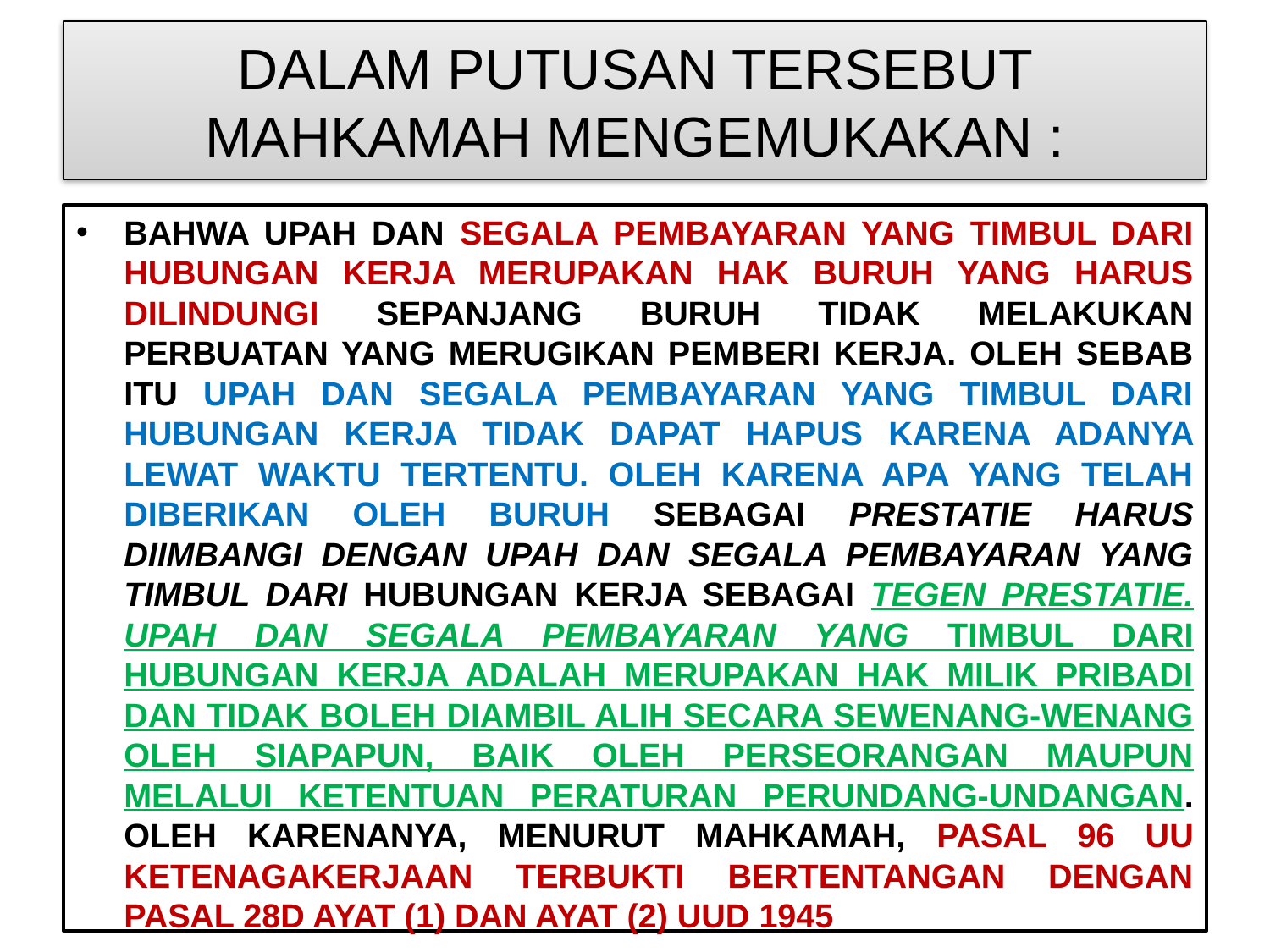

# DALAM PUTUSAN TERSEBUT MAHKAMAH MENGEMUKAKAN :
BAHWA UPAH DAN SEGALA PEMBAYARAN YANG TIMBUL DARI HUBUNGAN KERJA MERUPAKAN HAK BURUH YANG HARUS DILINDUNGI SEPANJANG BURUH TIDAK MELAKUKAN PERBUATAN YANG MERUGIKAN PEMBERI KERJA. OLEH SEBAB ITU UPAH DAN SEGALA PEMBAYARAN YANG TIMBUL DARI HUBUNGAN KERJA TIDAK DAPAT HAPUS KARENA ADANYA LEWAT WAKTU TERTENTU. OLEH KARENA APA YANG TELAH DIBERIKAN OLEH BURUH SEBAGAI PRESTATIE HARUS DIIMBANGI DENGAN UPAH DAN SEGALA PEMBAYARAN YANG TIMBUL DARI HUBUNGAN KERJA SEBAGAI TEGEN PRESTATIE. UPAH DAN SEGALA PEMBAYARAN YANG TIMBUL DARI HUBUNGAN KERJA ADALAH MERUPAKAN HAK MILIK PRIBADI DAN TIDAK BOLEH DIAMBIL ALIH SECARA SEWENANG-WENANG OLEH SIAPAPUN, BAIK OLEH PERSEORANGAN MAUPUN MELALUI KETENTUAN PERATURAN PERUNDANG-UNDANGAN. OLEH KARENANYA, MENURUT MAHKAMAH, PASAL 96 UU KETENAGAKERJAAN TERBUKTI BERTENTANGAN DENGAN PASAL 28D AYAT (1) DAN AYAT (2) UUD 1945